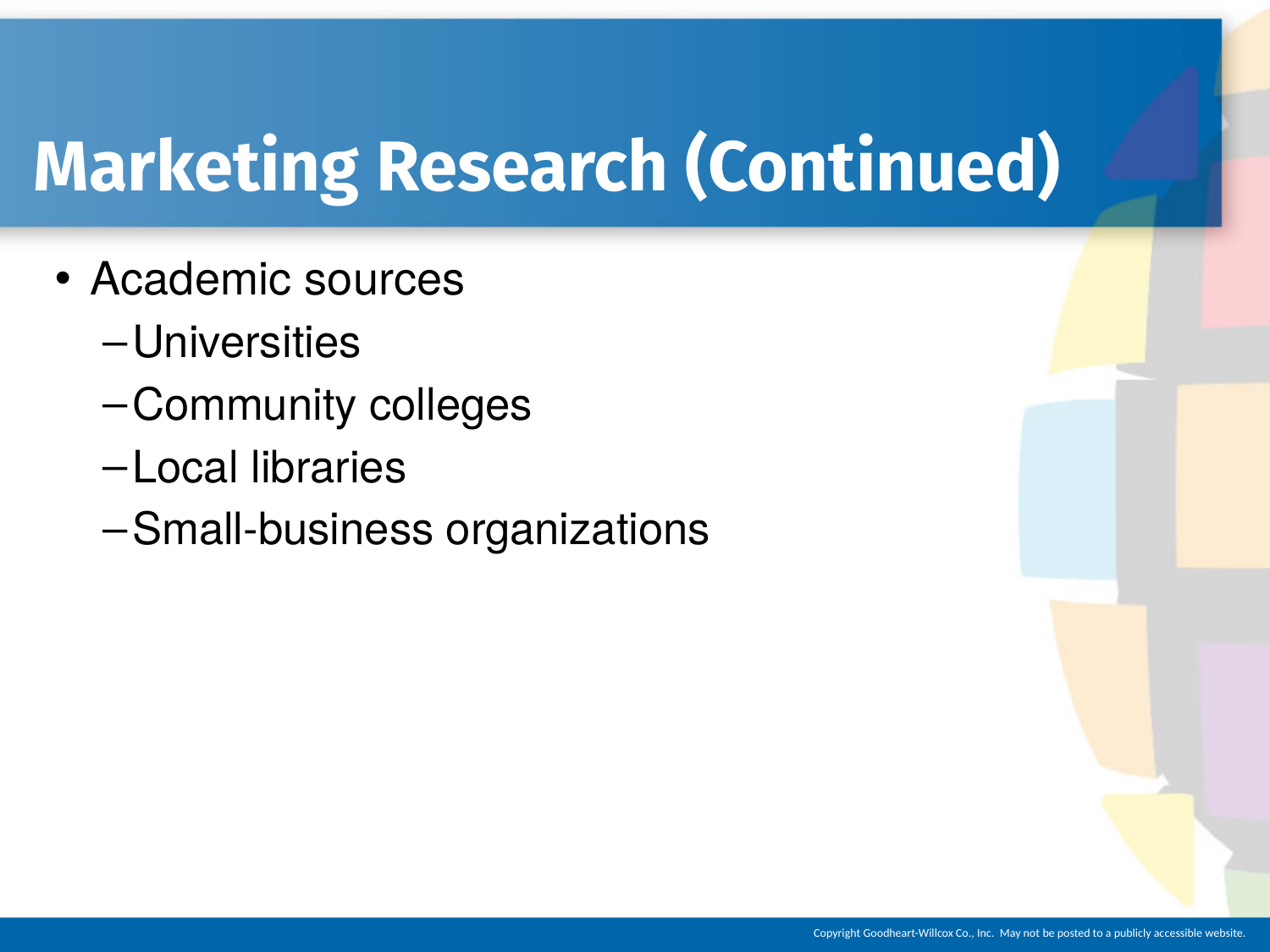

# Marketing Research (Continued)
Academic sources
Universities
Community colleges
Local libraries
Small-business organizations